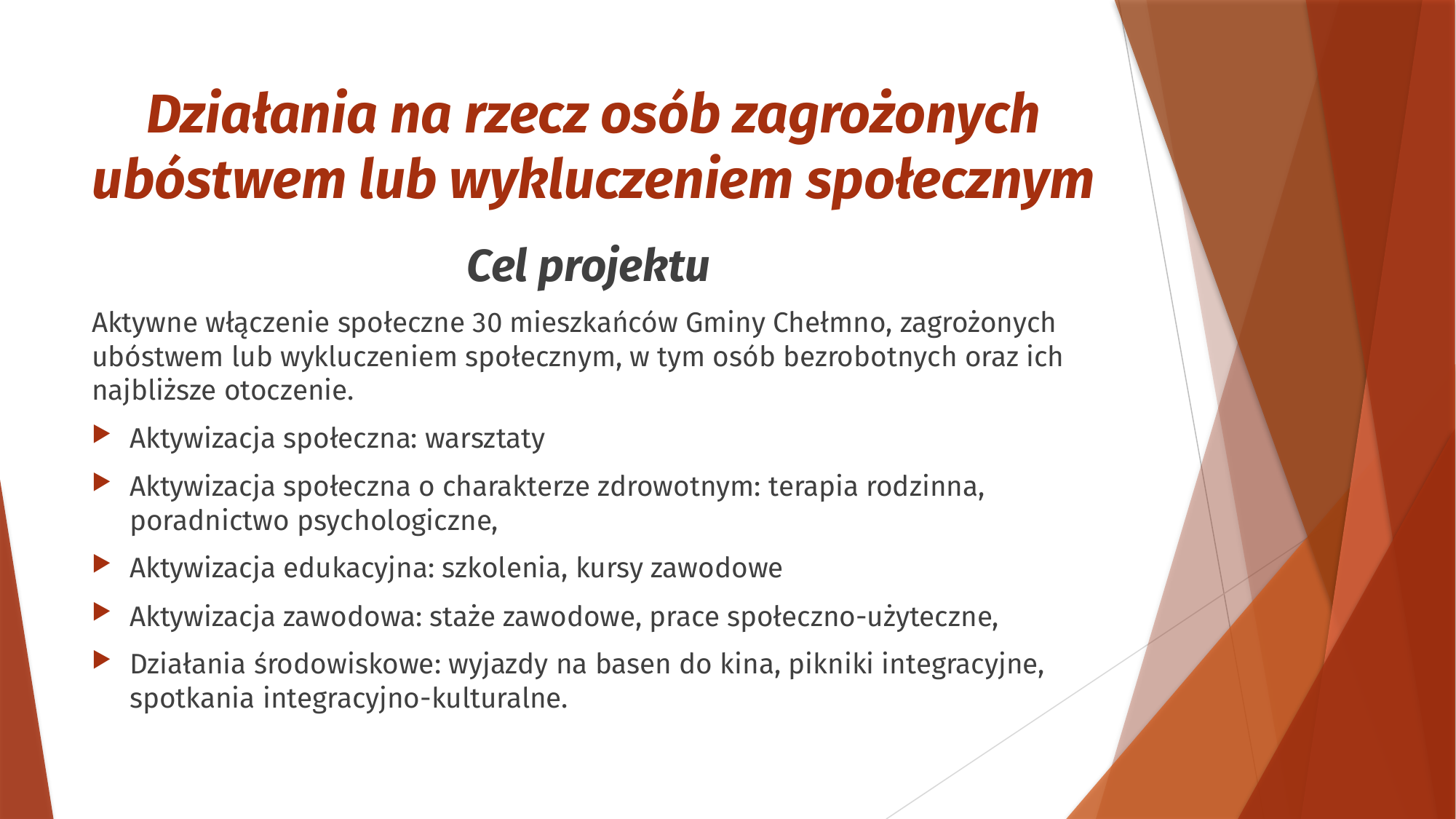

# Działania na rzecz osób zagrożonych ubóstwem lub wykluczeniem społecznym
Cel projektu
Aktywne włączenie społeczne 30 mieszkańców Gminy Chełmno, zagrożonych ubóstwem lub wykluczeniem społecznym, w tym osób bezrobotnych oraz ich najbliższe otoczenie.
Aktywizacja społeczna: warsztaty
Aktywizacja społeczna o charakterze zdrowotnym: terapia rodzinna, poradnictwo psychologiczne,
Aktywizacja edukacyjna: szkolenia, kursy zawodowe
Aktywizacja zawodowa: staże zawodowe, prace społeczno-użyteczne,
Działania środowiskowe: wyjazdy na basen do kina, pikniki integracyjne, spotkania integracyjno-kulturalne.